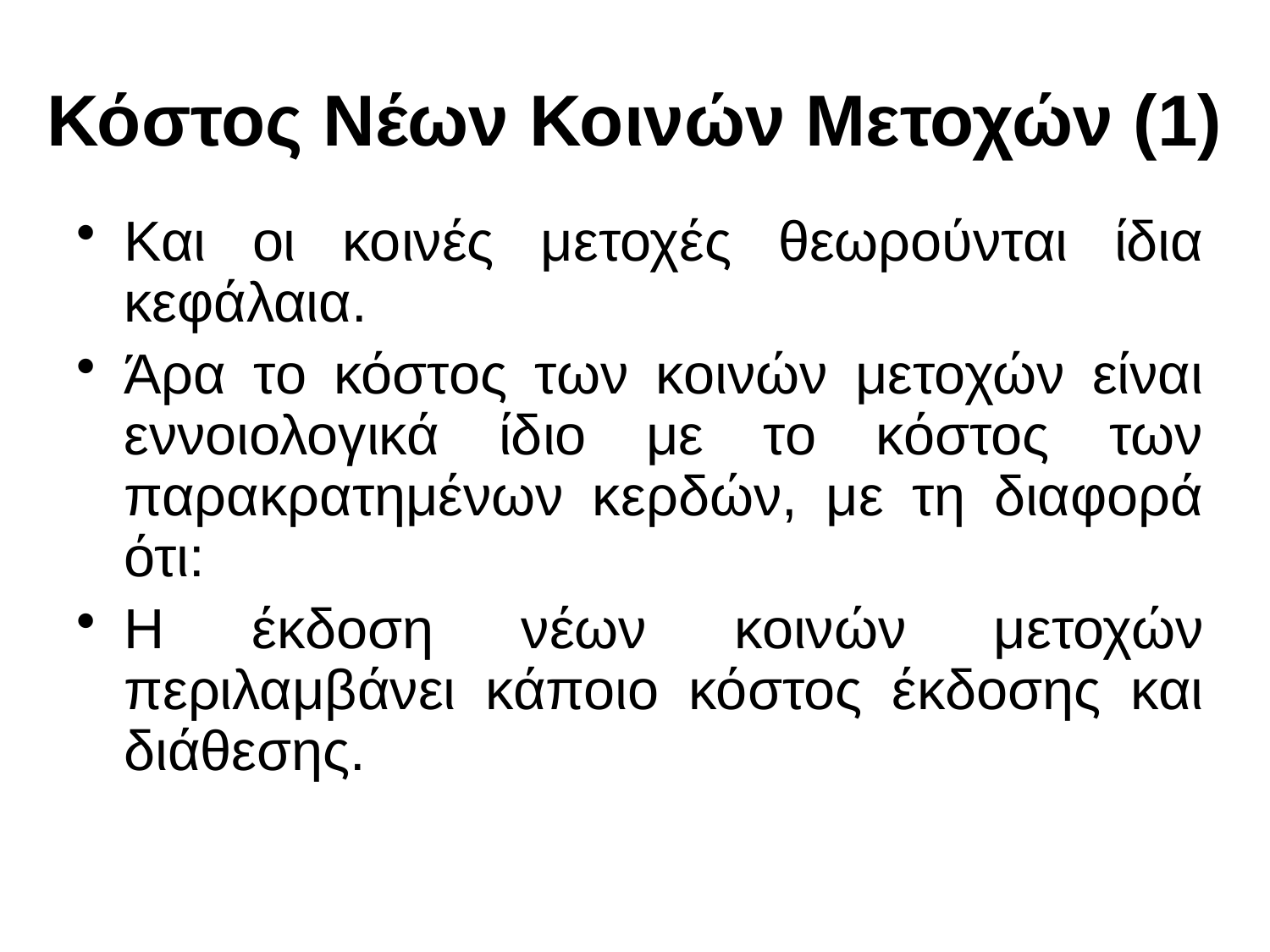

# Κόστος Νέων Κοινών Μετοχών (1)
Και οι κοινές μετοχές θεωρούνται ίδια κεφάλαια.
Άρα το κόστος των κοινών μετοχών είναι εννοιολογικά ίδιο με το κόστος των παρακρατημένων κερδών, με τη διαφορά ότι:
Η έκδοση νέων κοινών μετοχών περιλαμβάνει κάποιο κόστος έκδοσης και διάθεσης.